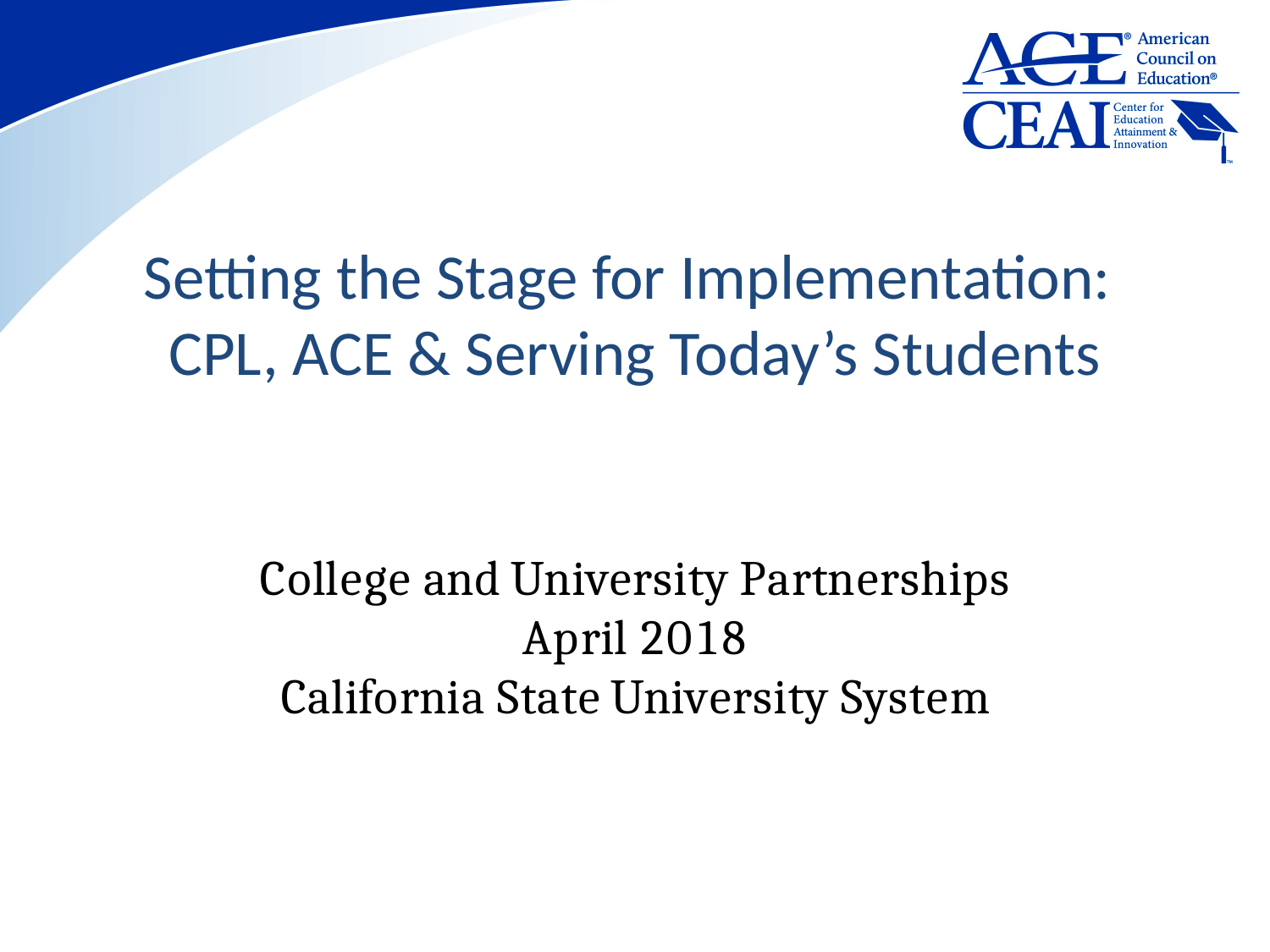

# Setting the Stage for Implementation: CPL, ACE & Serving Today’s Students
College and University Partnerships
April 2018
California State University System